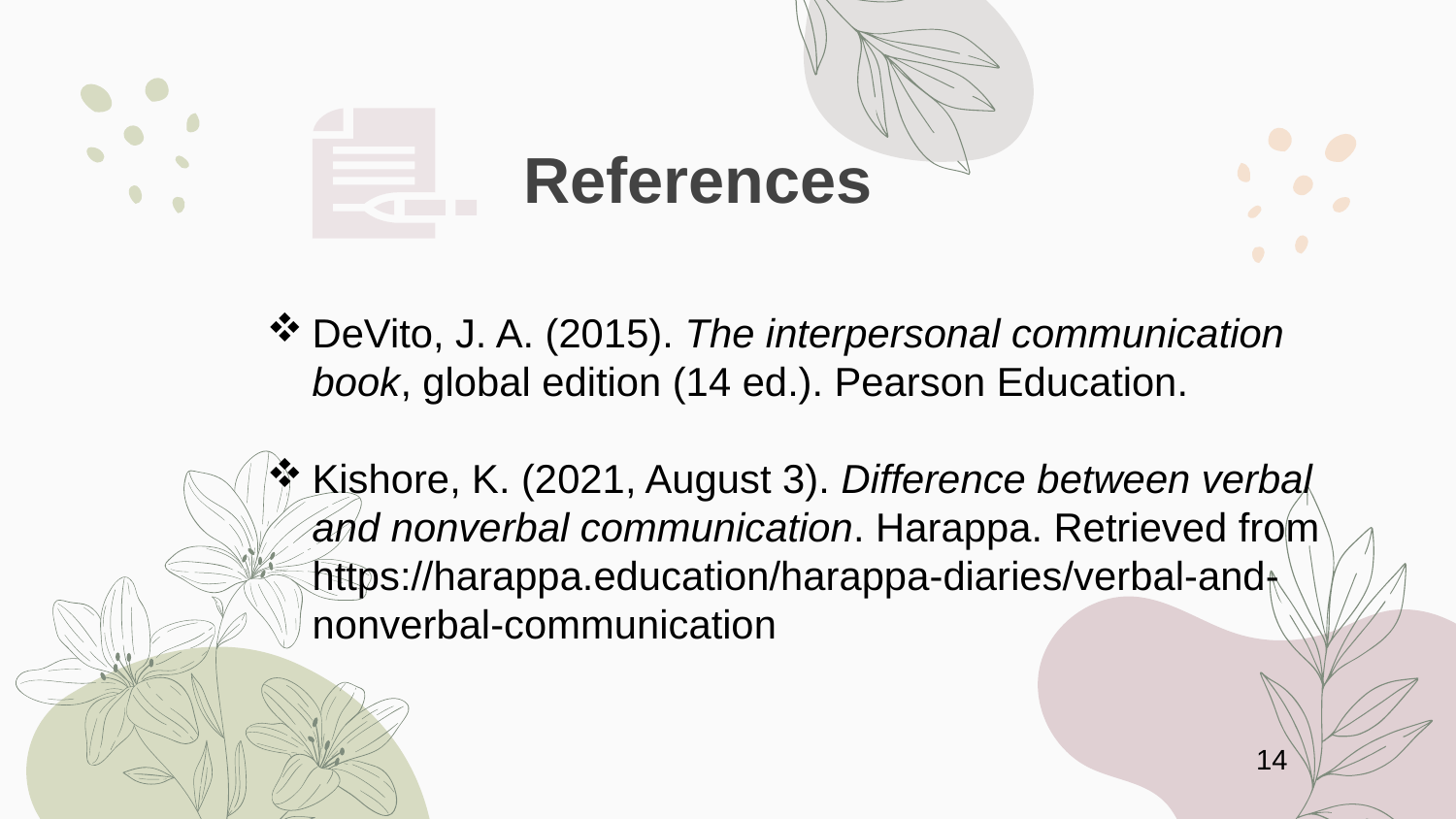

References
DeVito, J. A. (2015). The interpersonal communication book, global edition (14 ed.). Pearson Education.

Kishore, K. (2021, August 3). Difference between verbal and nonverbal communication. Harappa. Retrieved from https://harappa.education/harappa-diaries/verbal-and-nonverbal-communication
14